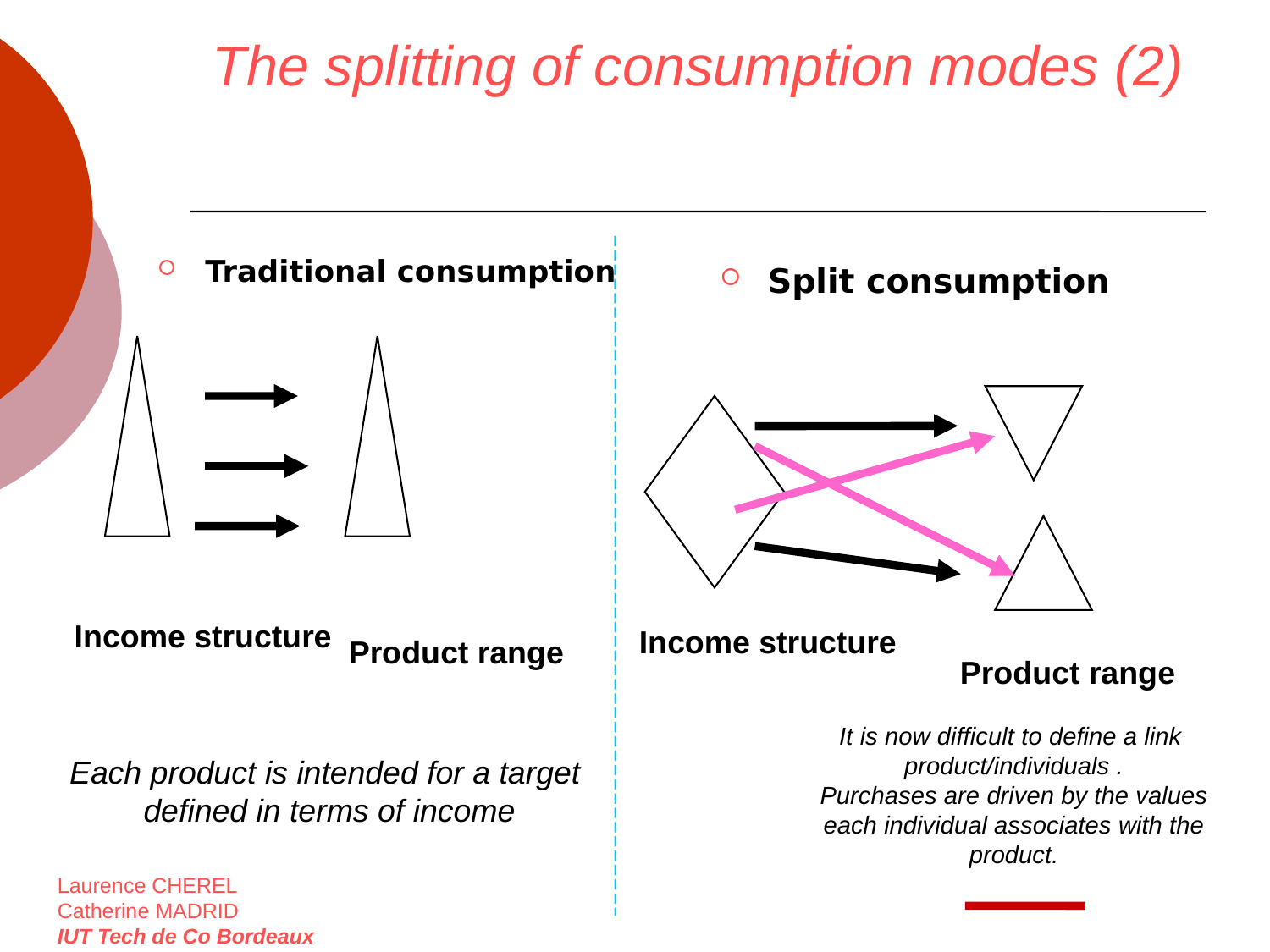

# The splitting of consumption modes (2)

Traditional consumption
Split consumption

Income structure
Income structure
Product range
Product range
It is now difficult to define a link  product/individuals .
Purchases are driven by the values each individual associates with the product.
Each product is intended for a target
defined in terms of income